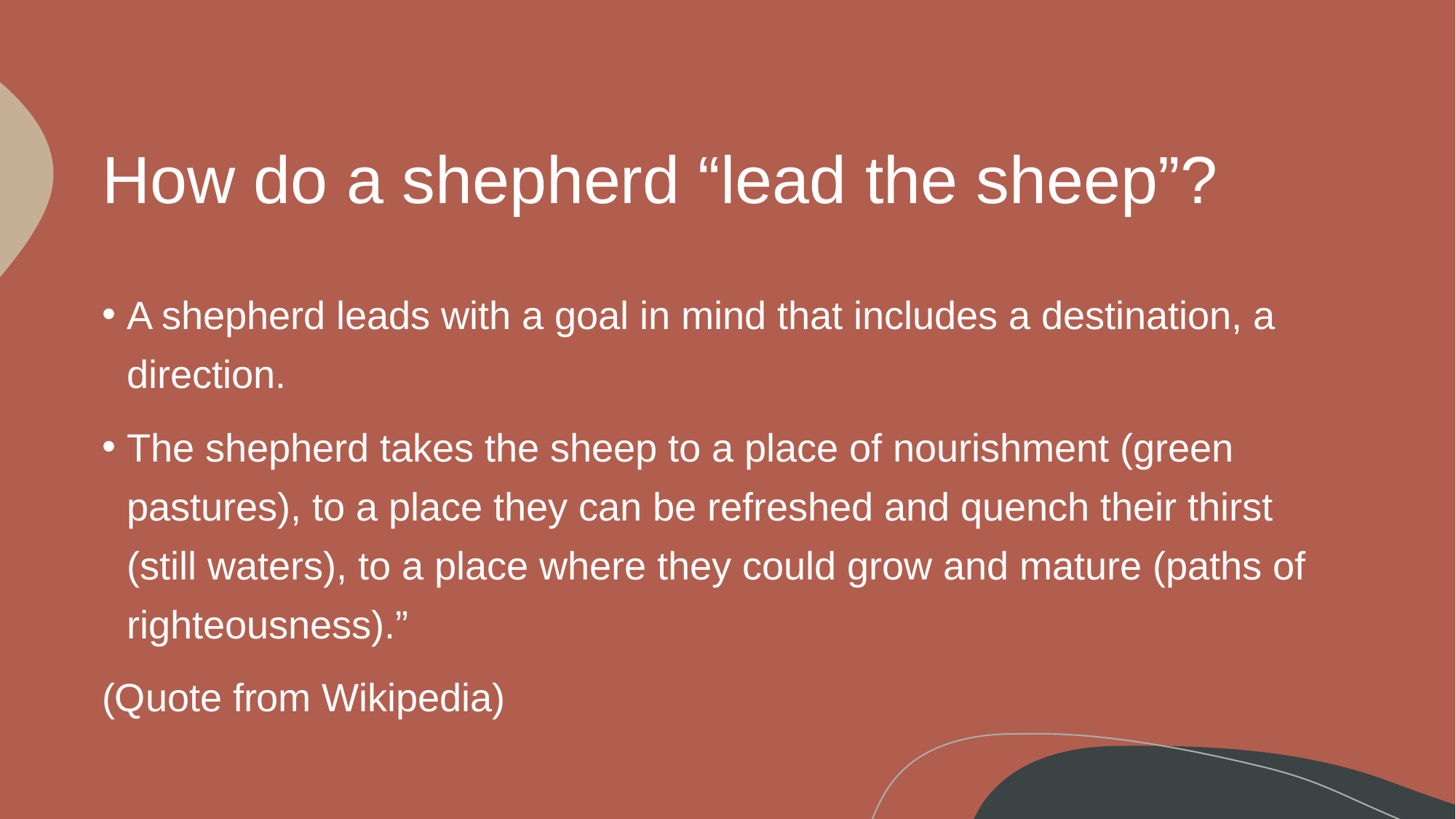

# How do a shepherd “lead the sheep”?
A shepherd leads with a goal in mind that includes a destination, a direction.
The shepherd takes the sheep to a place of nourishment (green pastures), to a place they can be refreshed and quench their thirst (still waters), to a place where they could grow and mature (paths of righteousness).”
(Quote from Wikipedia)